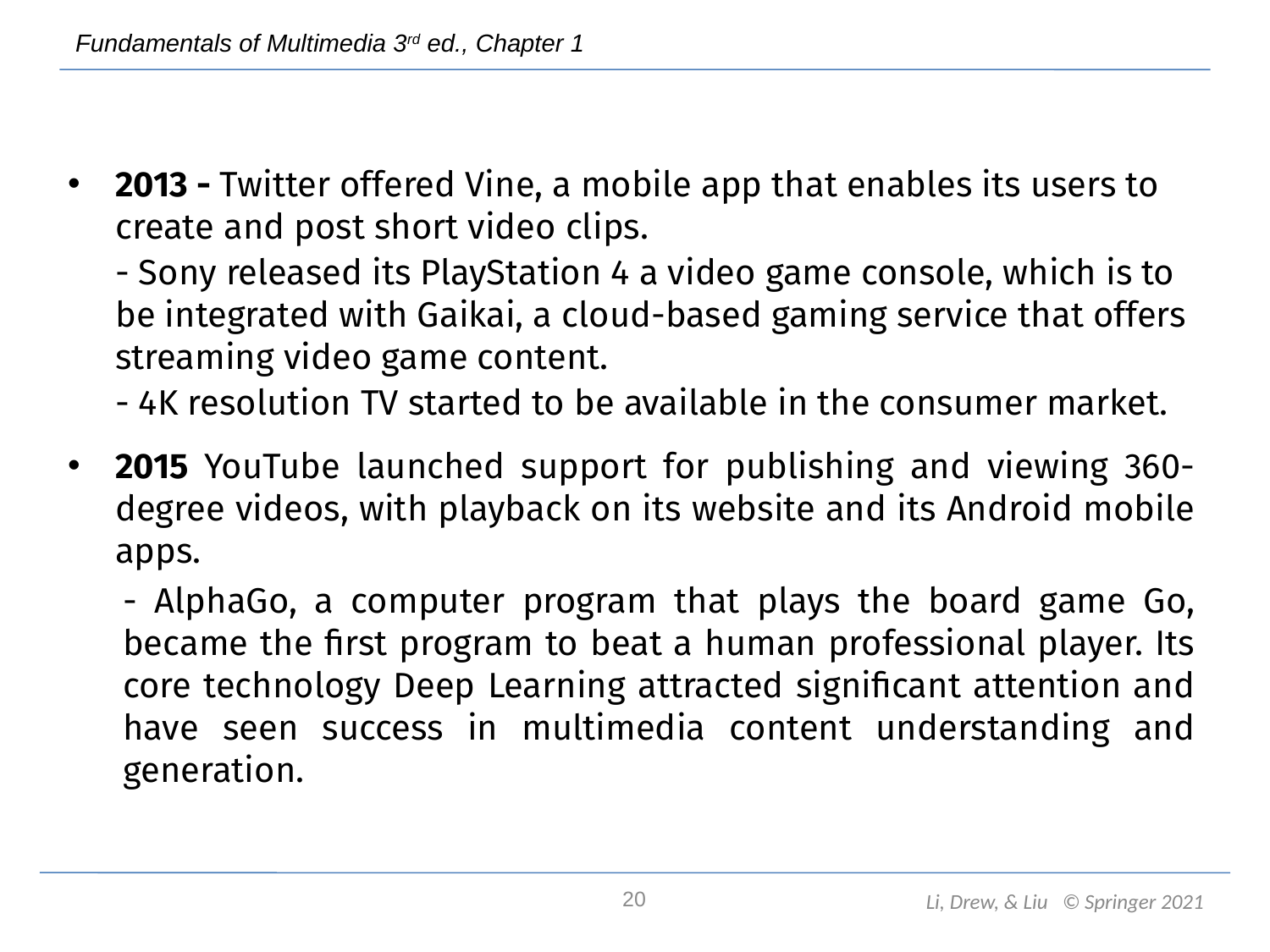

2013 - Twitter offered Vine, a mobile app that enables its users to create and post short video clips.
    	- Sony released its PlayStation 4 a video game console, which is to be integrated with Gaikai, a cloud-based gaming service that offers streaming video game content.
	- 4K resolution TV started to be available in the consumer market.
2015 YouTube launched support for publishing and viewing 360-degree videos, with playback on its website and its Android mobile apps.
- AlphaGo, a computer program that plays the board game Go, became the first program to beat a human professional player. Its core technology Deep Learning attracted significant attention and have seen success in multimedia content understanding and generation.
20
Li, Drew, & Liu   © Springer 2021